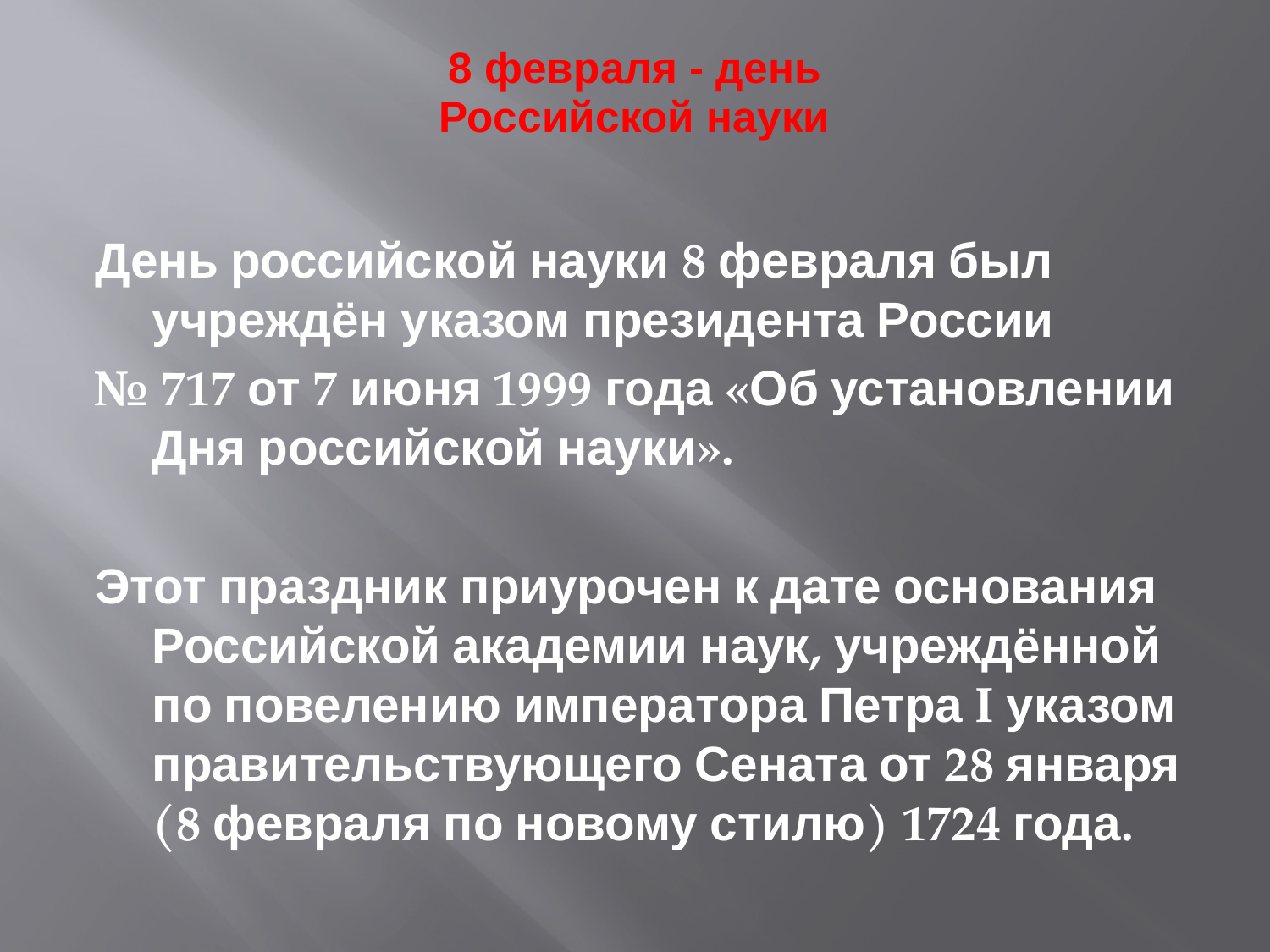

# 8 февраля - день Российской науки
День российской науки 8 февраля был учреждён указом президента России
№ 717 от 7 июня 1999 года «Об установлении Дня российской науки».

Этот праздник приурочен к дате основания Российской академии наук, учреждённой по повелению императора Петра I указом правительствующего Сената от 28 января (8 февраля по новому стилю) 1724 года.